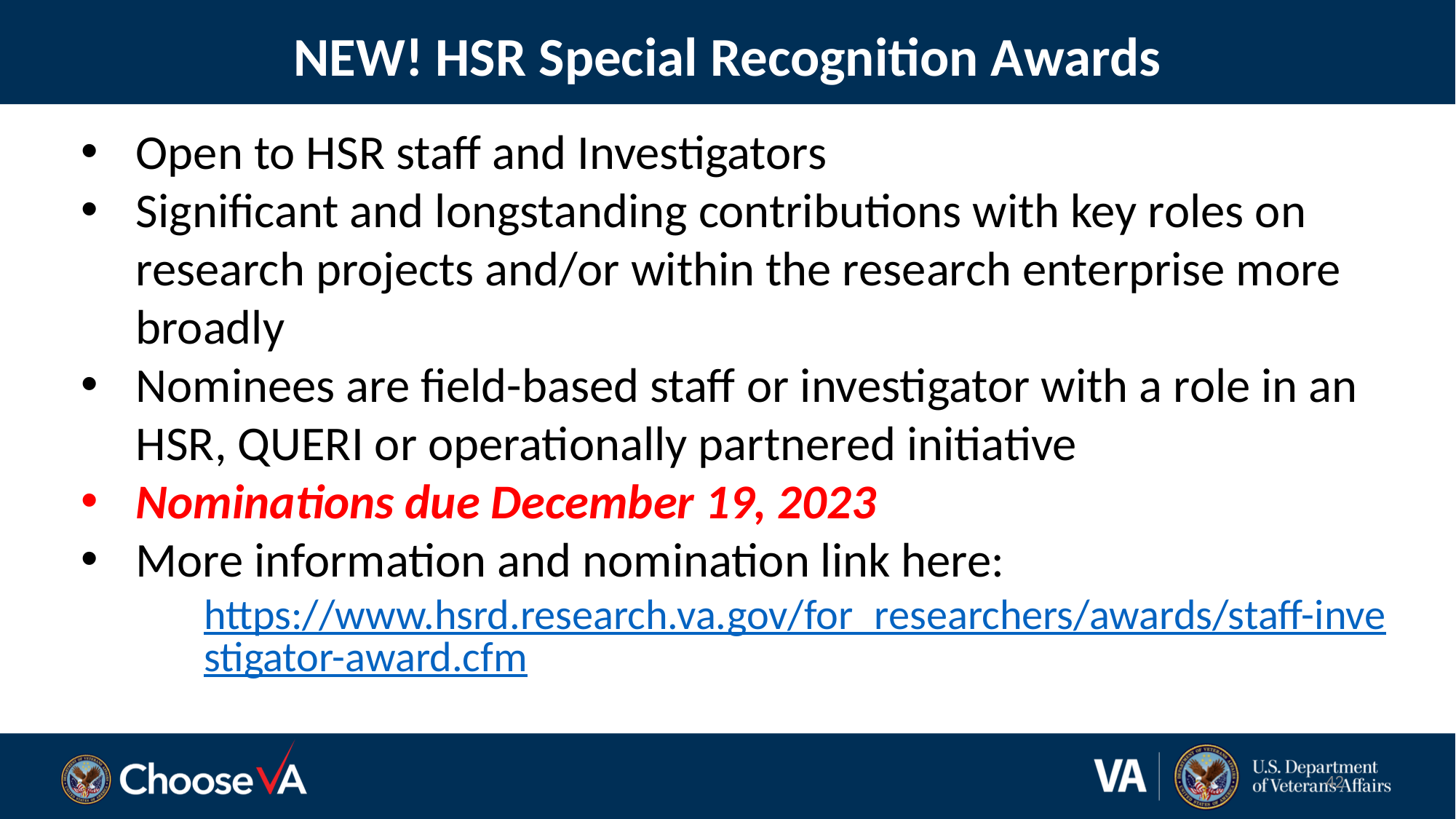

NEW! HSR Special Recognition Awards

Open to HSR staff and Investigators
Significant and longstanding contributions with key roles on research projects and/or within the research enterprise more broadly
Nominees are field-based staff or investigator with a role in an HSR, QUERI or operationally partnered initiative
Nominations due December 19, 2023
More information and nomination link here:
https://www.hsrd.research.va.gov/for_researchers/awards/staff-investigator-award.cfm

42